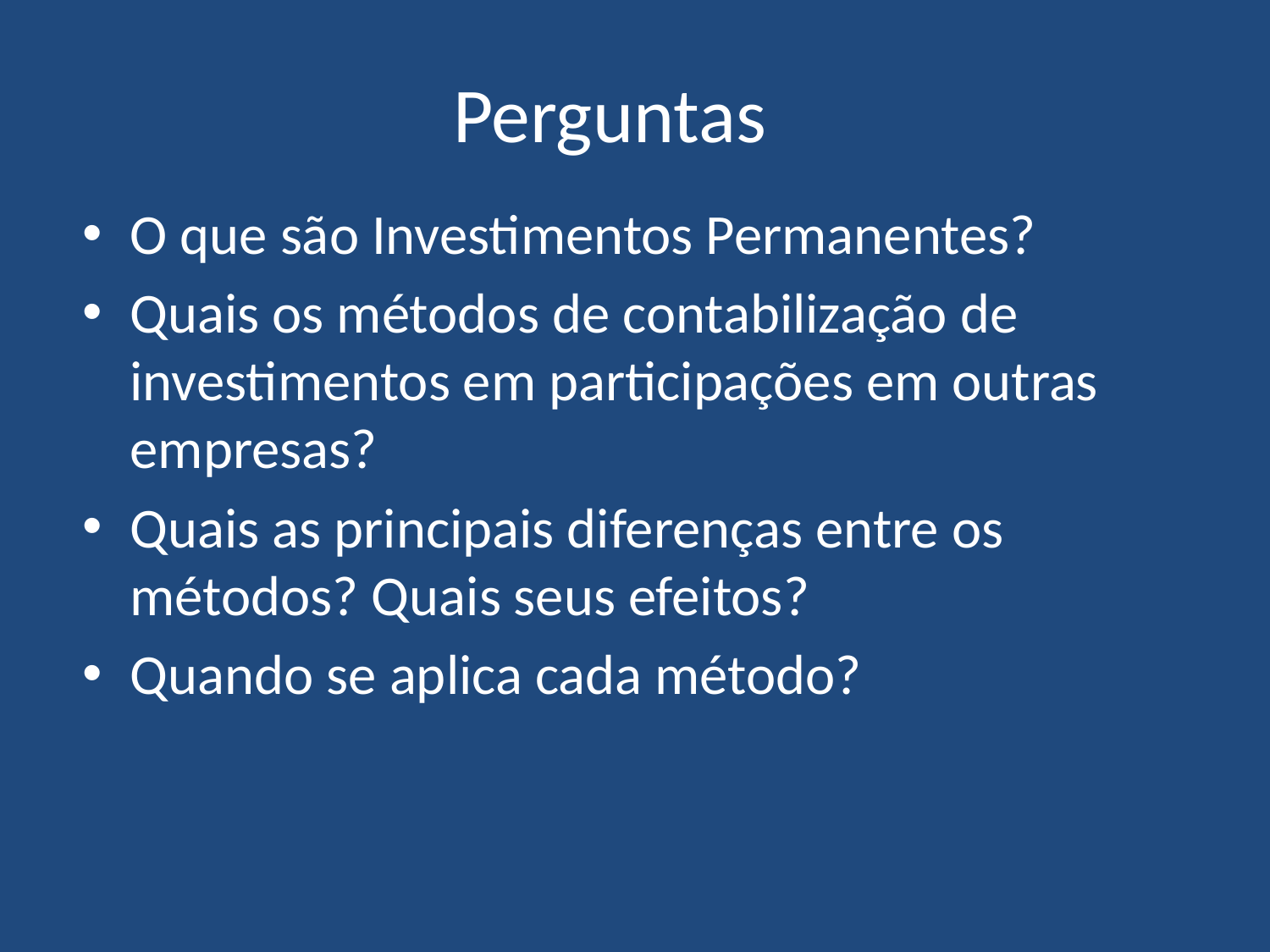

# Perguntas
O que são Investimentos Permanentes?
Quais os métodos de contabilização de investimentos em participações em outras empresas?
Quais as principais diferenças entre os métodos? Quais seus efeitos?
Quando se aplica cada método?